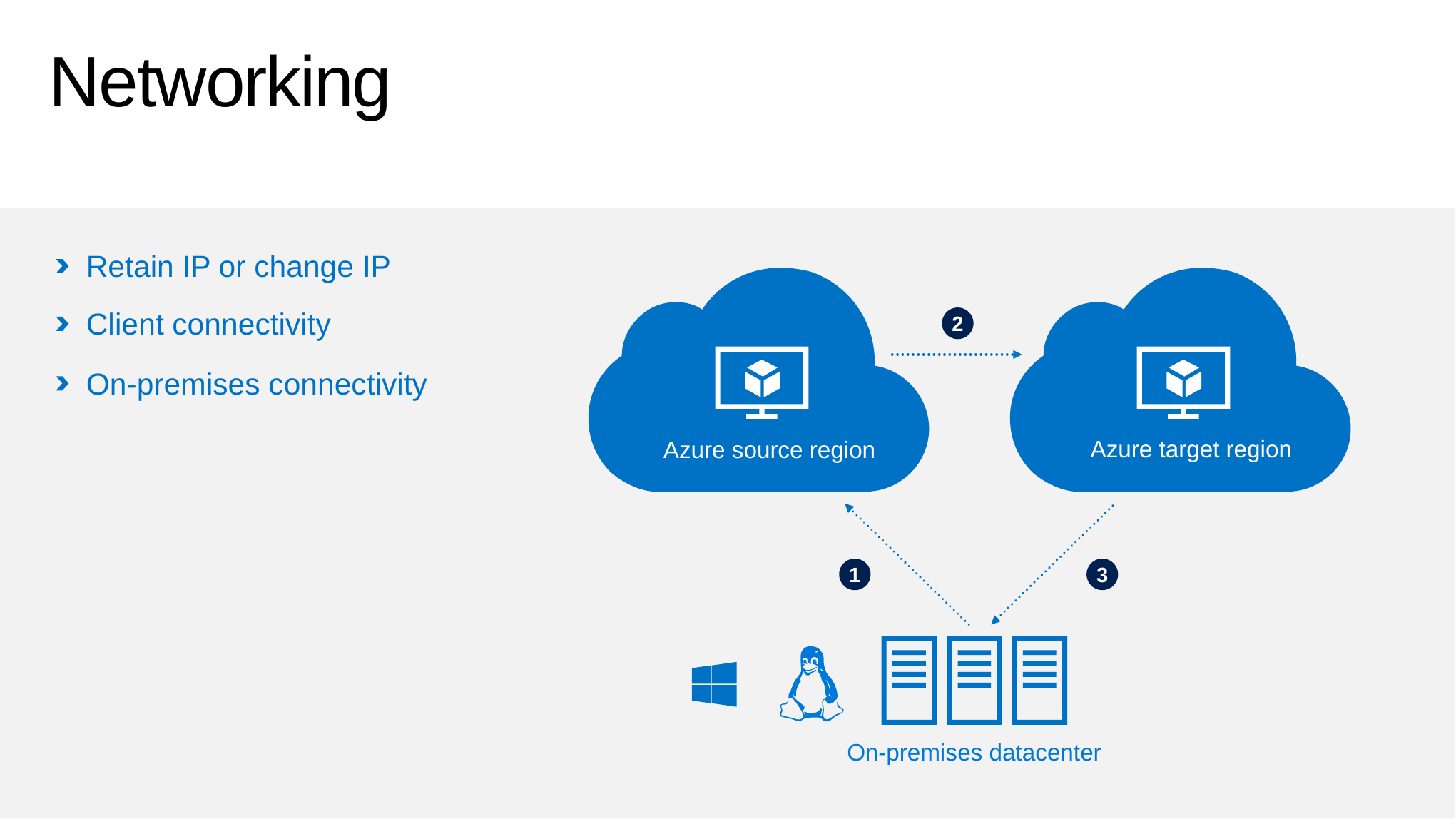

# Networking
Retain IP or change IP

2
Client connectivity

On-premises connectivity

Azure target region
Azure source region
1
3

On-premises datacenter